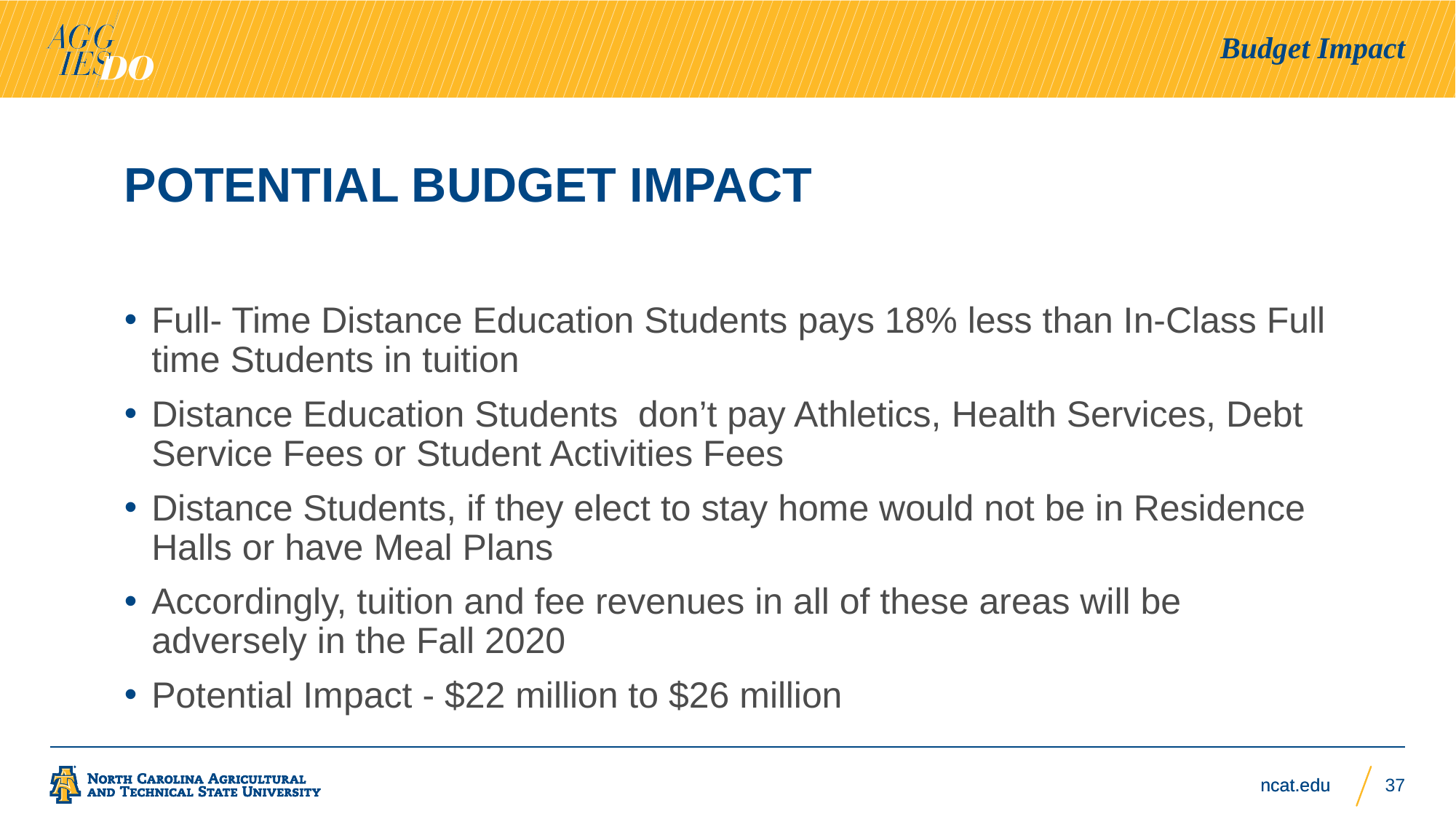

Budget Impact
# POTENTIAL Budget Impact

Full- Time Distance Education Students pays 18% less than In-Class Full time Students in tuition
Distance Education Students  don’t pay Athletics, Health Services, Debt Service Fees or Student Activities Fees
Distance Students, if they elect to stay home would not be in Residence Halls or have Meal Plans
Accordingly, tuition and fee revenues in all of these areas will be adversely in the Fall 2020
Potential Impact - $22 million to $26 million

37